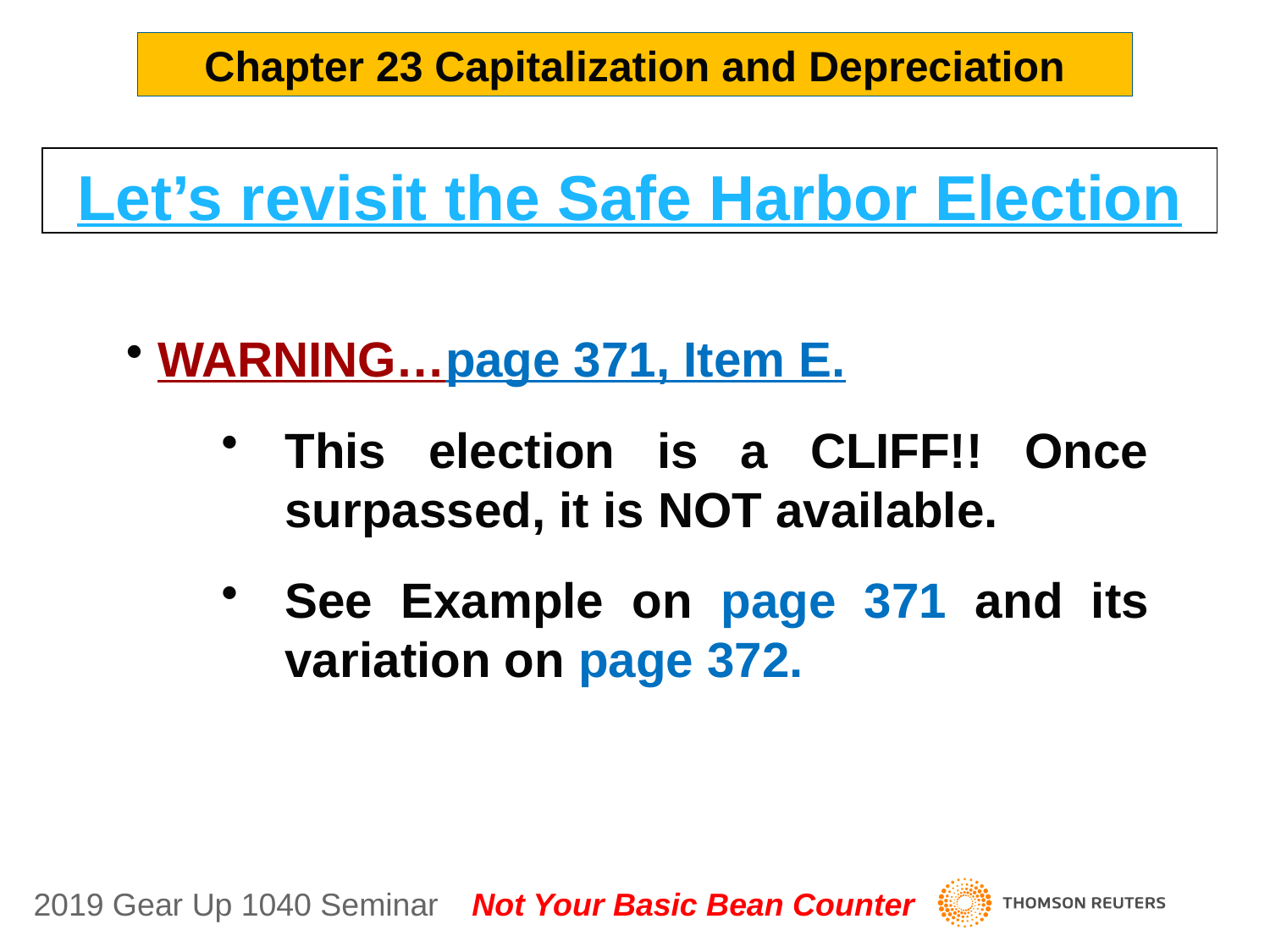

Chapter 23 Capitalization and Depreciation
Let’s revisit the Safe Harbor Election
WARNING…page 371, Item E.
This election is a CLIFF!! Once surpassed, it is NOT available.
See Example on page 371 and its variation on page 372.